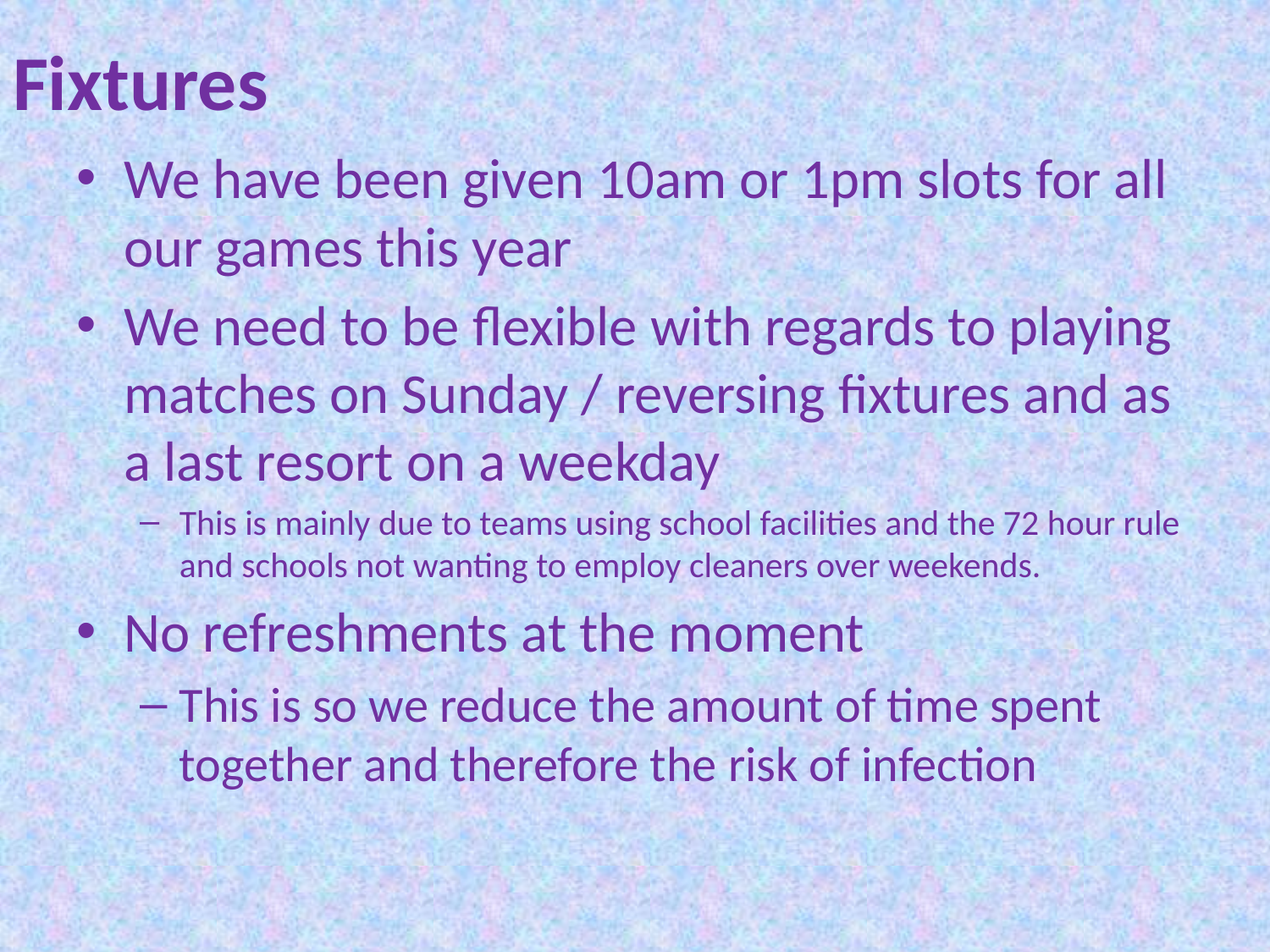

# Fixtures
We have been given 10am or 1pm slots for all our games this year
We need to be flexible with regards to playing matches on Sunday / reversing fixtures and as a last resort on a weekday
This is mainly due to teams using school facilities and the 72 hour rule and schools not wanting to employ cleaners over weekends.
No refreshments at the moment
This is so we reduce the amount of time spent together and therefore the risk of infection